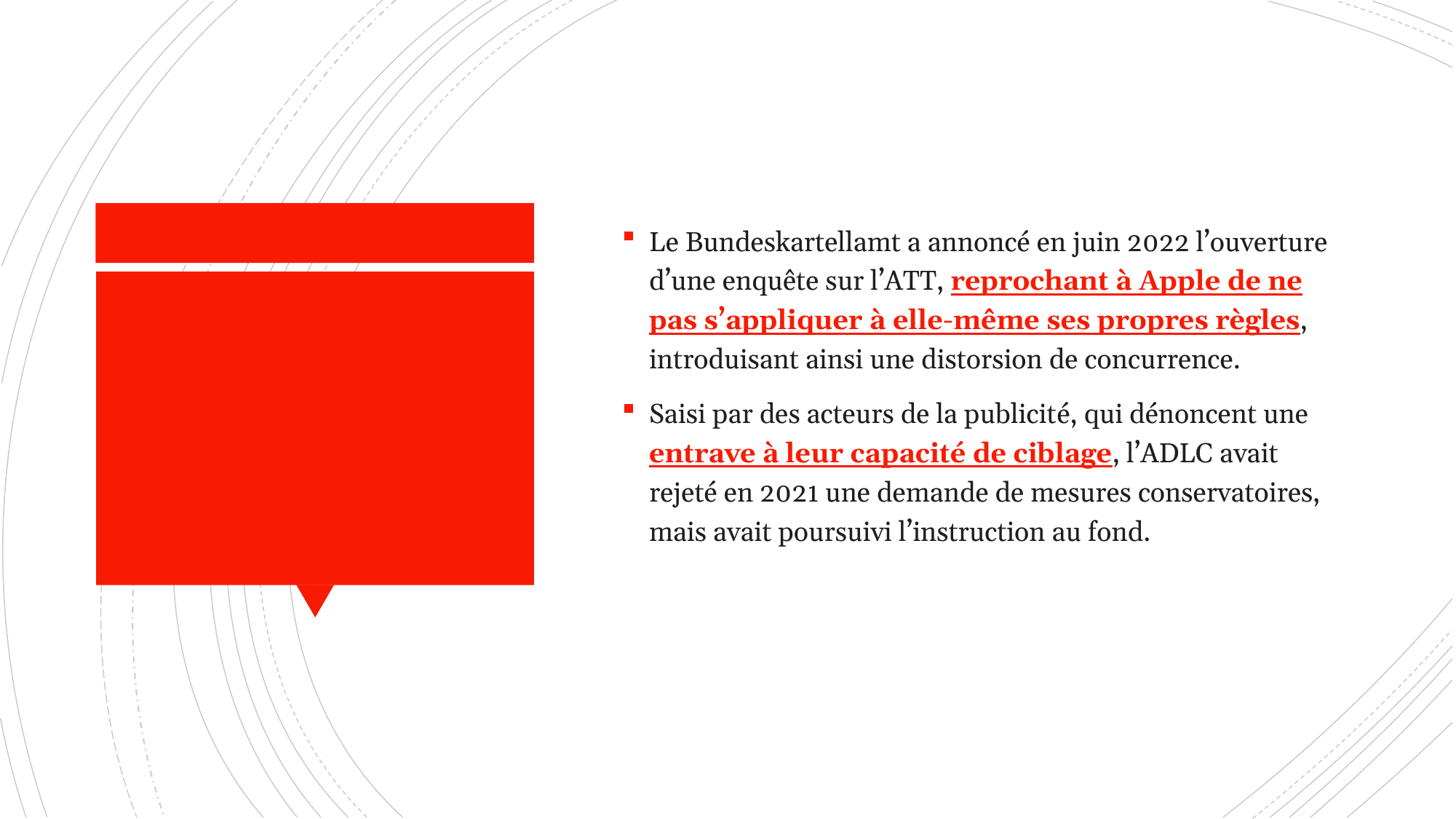

Le Bundeskartellamt a annoncé en juin 2022 l’ouverture d’une enquête sur l’ATT, reprochant à Apple de ne pas s’appliquer à elle-même ses propres règles, introduisant ainsi une distorsion de concurrence.
Saisi par des acteurs de la publicité, qui dénoncent une entrave à leur capacité de ciblage, l’ADLC avait rejeté en 2021 une demande de mesures conservatoires, mais avait poursuivi l’instruction au fond.

#